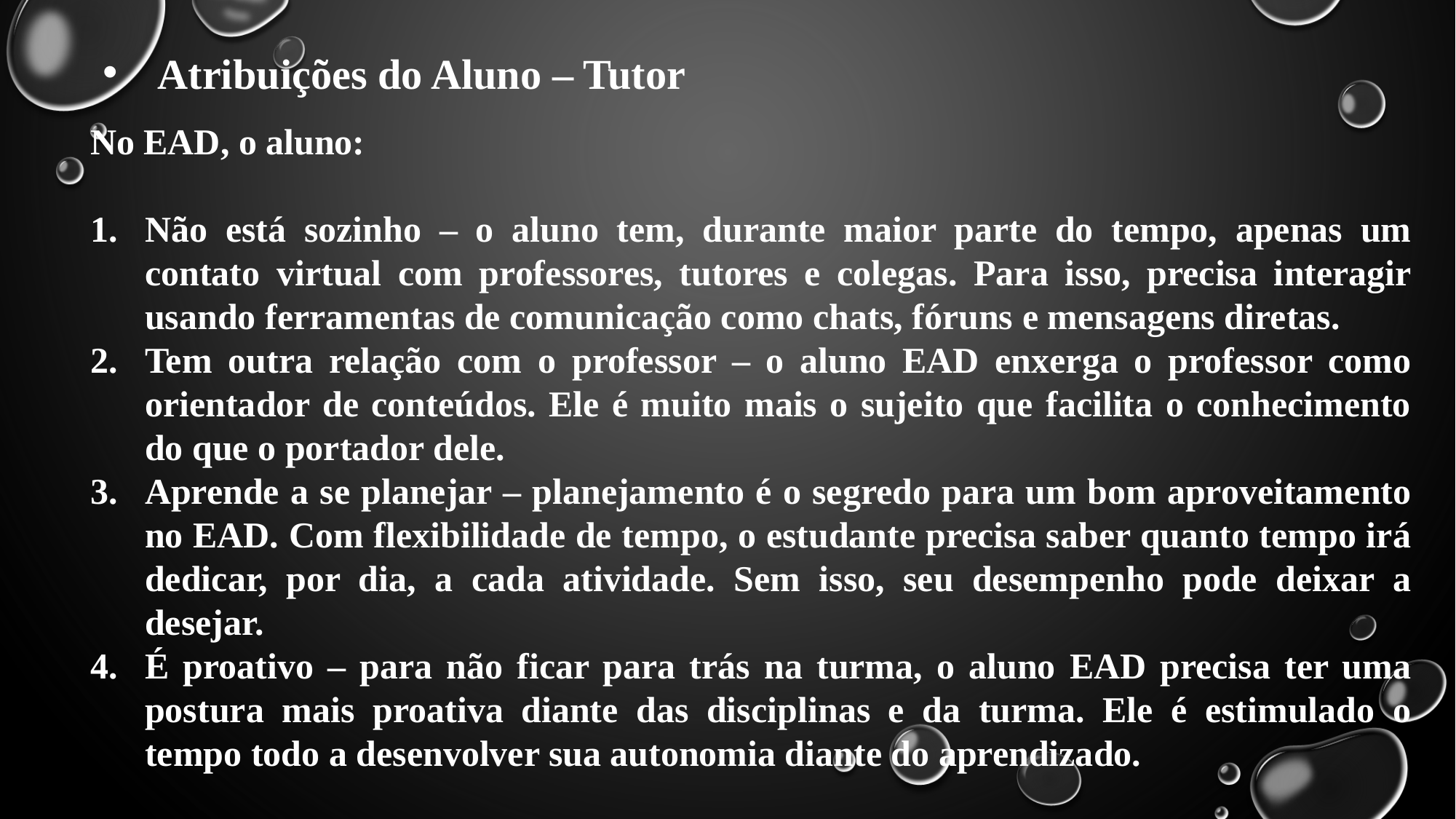

Atribuições do Aluno – Tutor
No EAD, o aluno:

Não está sozinho – o aluno tem, durante maior parte do tempo, apenas um contato virtual com professores, tutores e colegas. Para isso, precisa interagir usando ferramentas de comunicação como chats, fóruns e mensagens diretas.
Tem outra relação com o professor – o aluno EAD enxerga o professor como orientador de conteúdos. Ele é muito mais o sujeito que facilita o conhecimento do que o portador dele.
Aprende a se planejar – planejamento é o segredo para um bom aproveitamento no EAD. Com flexibilidade de tempo, o estudante precisa saber quanto tempo irá dedicar, por dia, a cada atividade. Sem isso, seu desempenho pode deixar a desejar.
É proativo – para não ficar para trás na turma, o aluno EAD precisa ter uma postura mais proativa diante das disciplinas e da turma. Ele é estimulado o tempo todo a desenvolver sua autonomia diante do aprendizado.